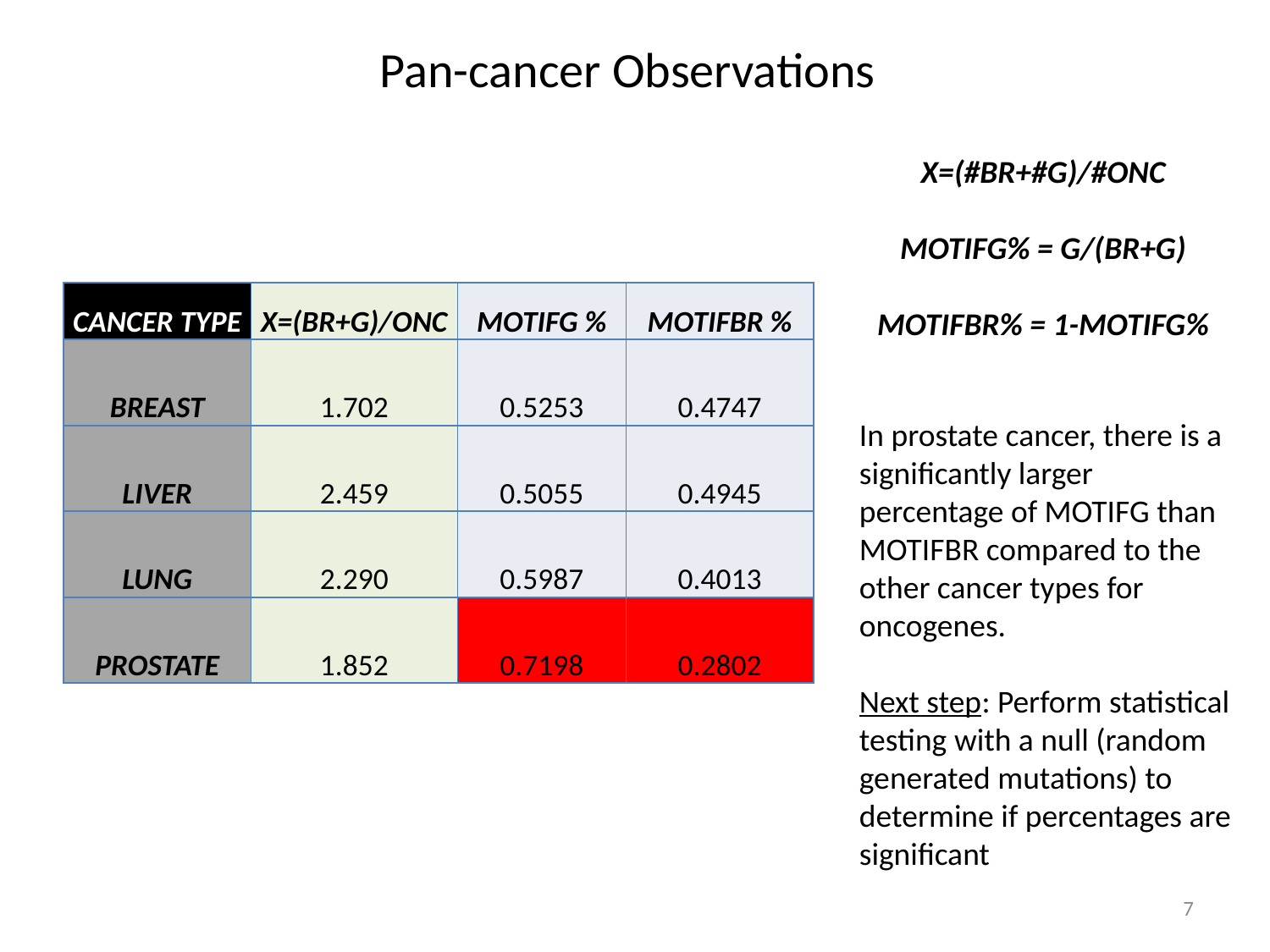

Pan-cancer Observations

X=(#BR+#G)/#ONC

MOTIFG% = G/(BR+G)

MOTIFBR% = 1-MOTIFG%
| CANCER TYPE | X=(BR+G)/ONC | MOTIFG % | MOTIFBR % |
| --- | --- | --- | --- |
| BREAST | 1.702 | 0.5253 | 0.4747 |
| LIVER | 2.459 | 0.5055 | 0.4945 |
| LUNG | 2.290 | 0.5987 | 0.4013 |
| PROSTATE | 1.852 | 0.7198 | 0.2802 |
In prostate cancer, there is a significantly larger percentage of MOTIFG than MOTIFBR compared to the other cancer types for oncogenes.

Next step: Perform statistical testing with a null (random generated mutations) to determine if percentages are significant
7